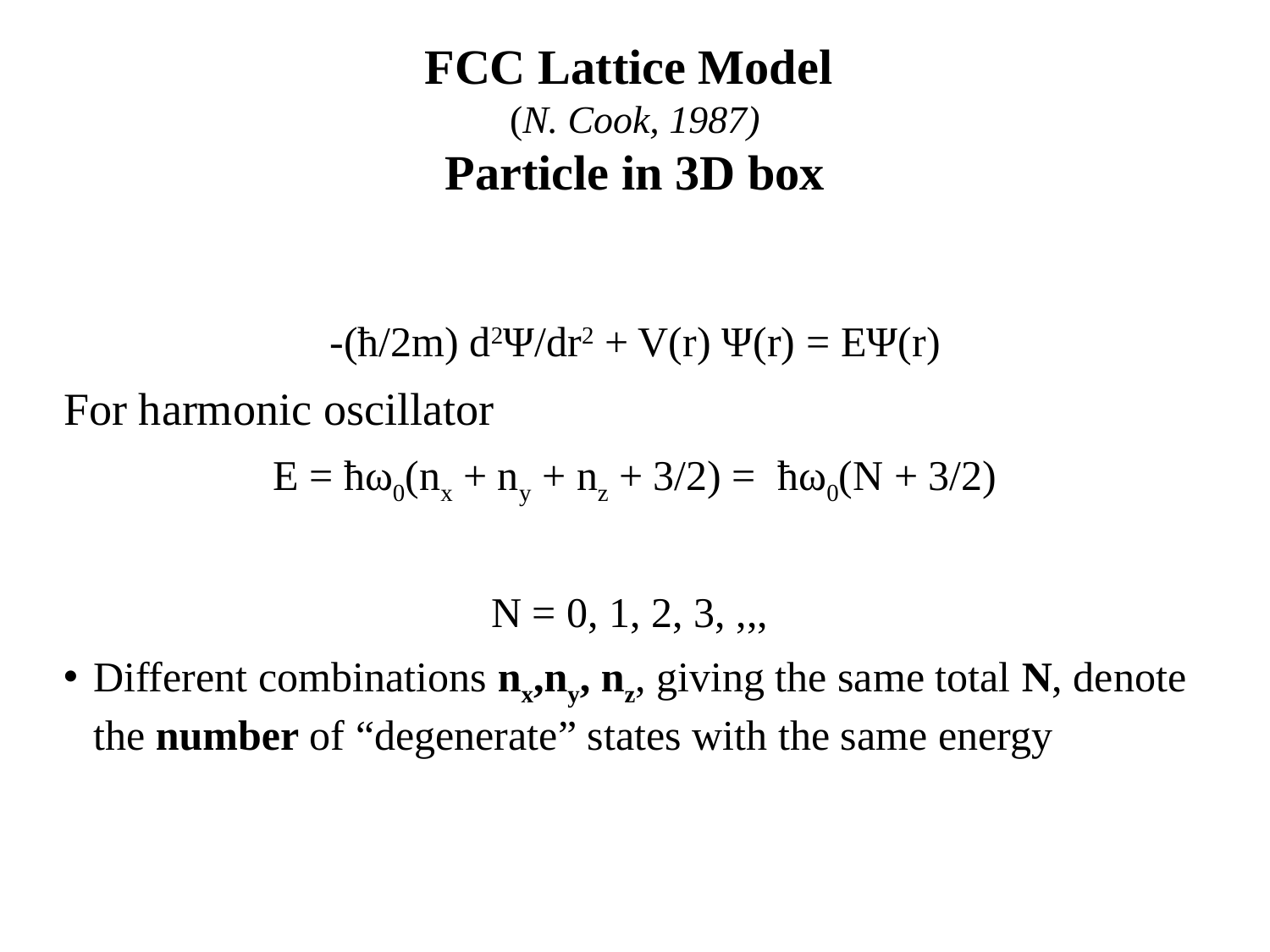

FCC Lattice Model
(N. Cook, 1987)
Particle in 3D box

-(ћ/2m) d2Ψ/dr2 + V(r) Ψ(r) = EΨ(r)
For harmonic oscillator
E = ћω0(nx + ny + nz + 3/2) =  ћω0(N + 3/2)

N = 0, 1, 2, 3, ,,,
Different combinations nx,ny, nz, giving the same total N, denote the number of “degenerate” states with the same energy